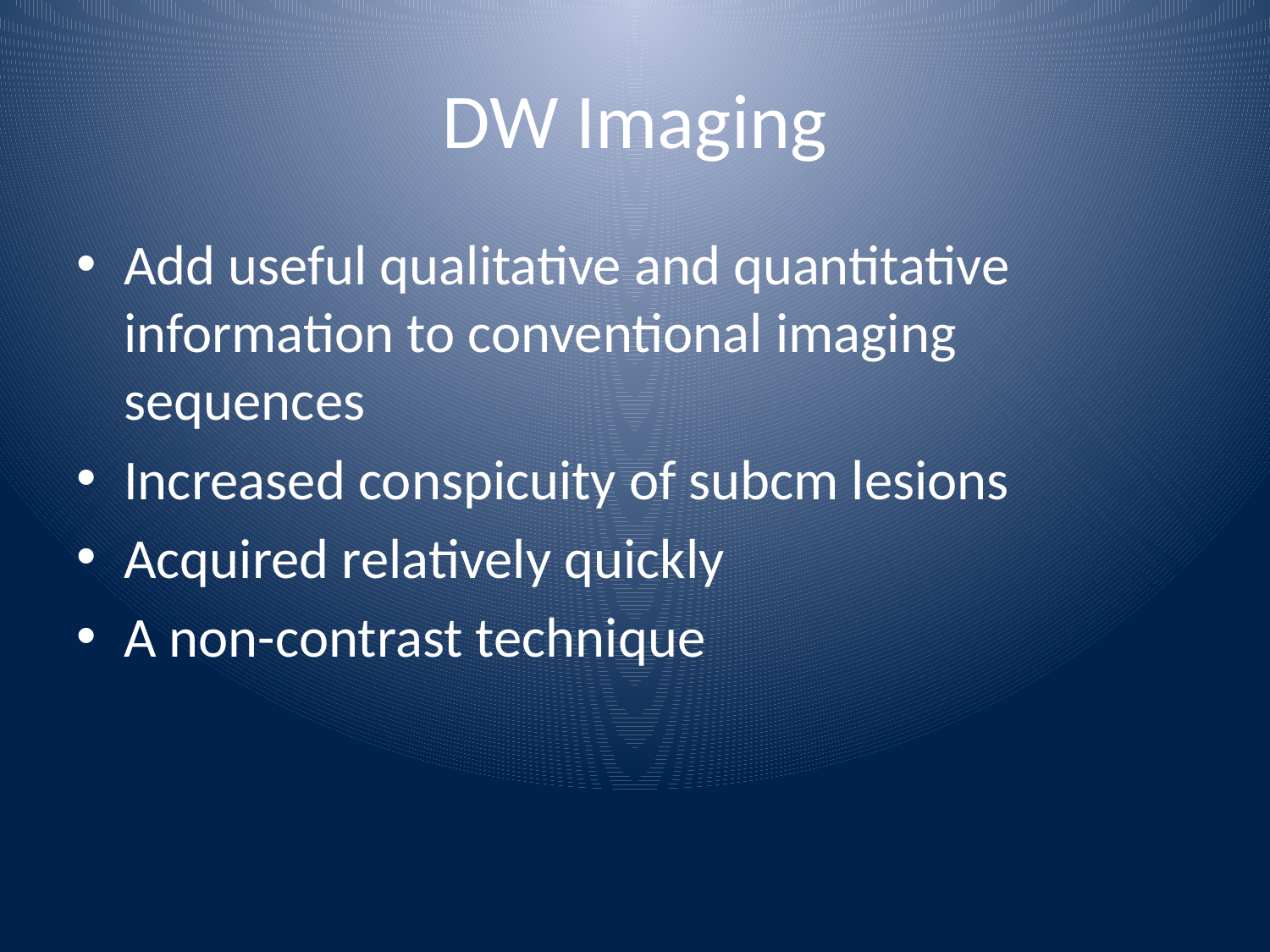

# DW Imaging
Add useful qualitative and quantitative information to conventional imaging sequences
Increased conspicuity of subcm lesions
Acquired relatively quickly
A non-contrast technique